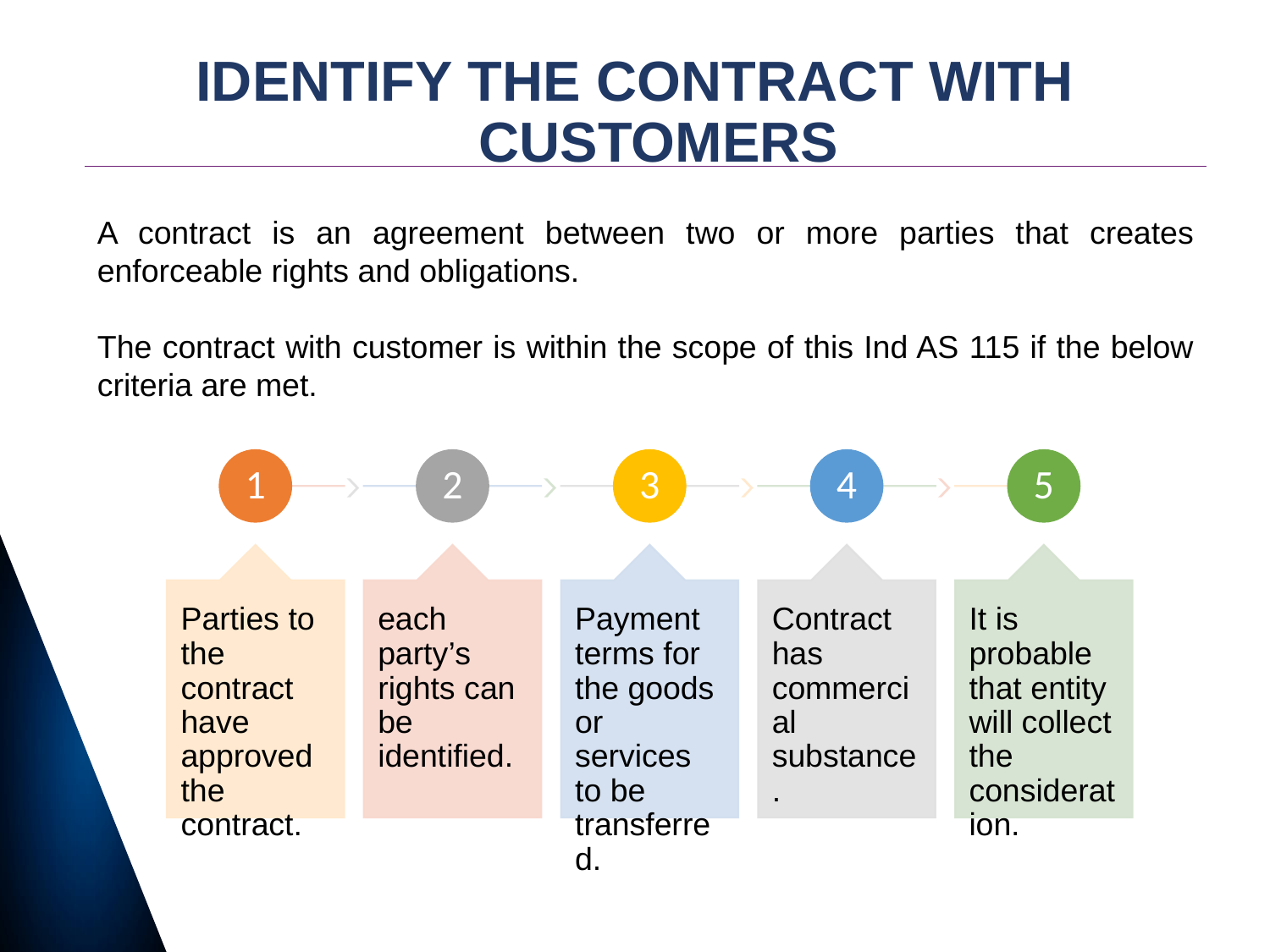

# IDENTIFY THE CONTRACT WITH CUSTOMERS
A contract is an agreement between two or more parties that creates enforceable rights and obligations.

The contract with customer is within the scope of this Ind AS 115 if the below criteria are met.
1
Parties to the contract have approved the contract.
2
each party’s rights can be identified.
3
Payment terms for the goods or services to be transferred.
4
Contract has commercial substance.
5
It is probable that entity will collect the consideration.